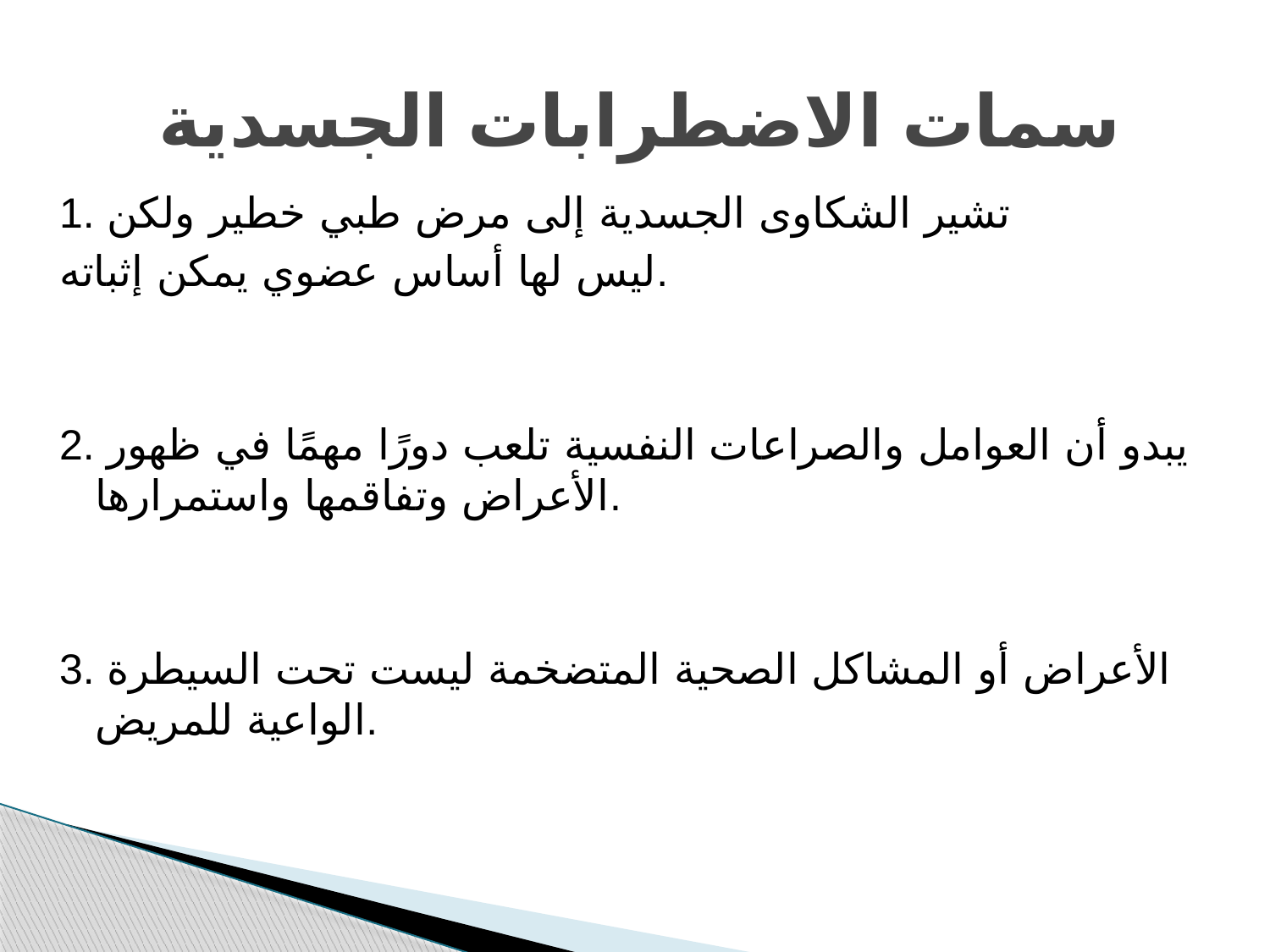

# سمات الاضطرابات الجسدية
1. تشير الشكاوى الجسدية إلى مرض طبي خطير ولكن
ليس لها أساس عضوي يمكن إثباته.

2. يبدو أن العوامل والصراعات النفسية تلعب دورًا مهمًا في ظهور الأعراض وتفاقمها واستمرارها.

3. الأعراض أو المشاكل الصحية المتضخمة ليست تحت السيطرة الواعية للمريض.